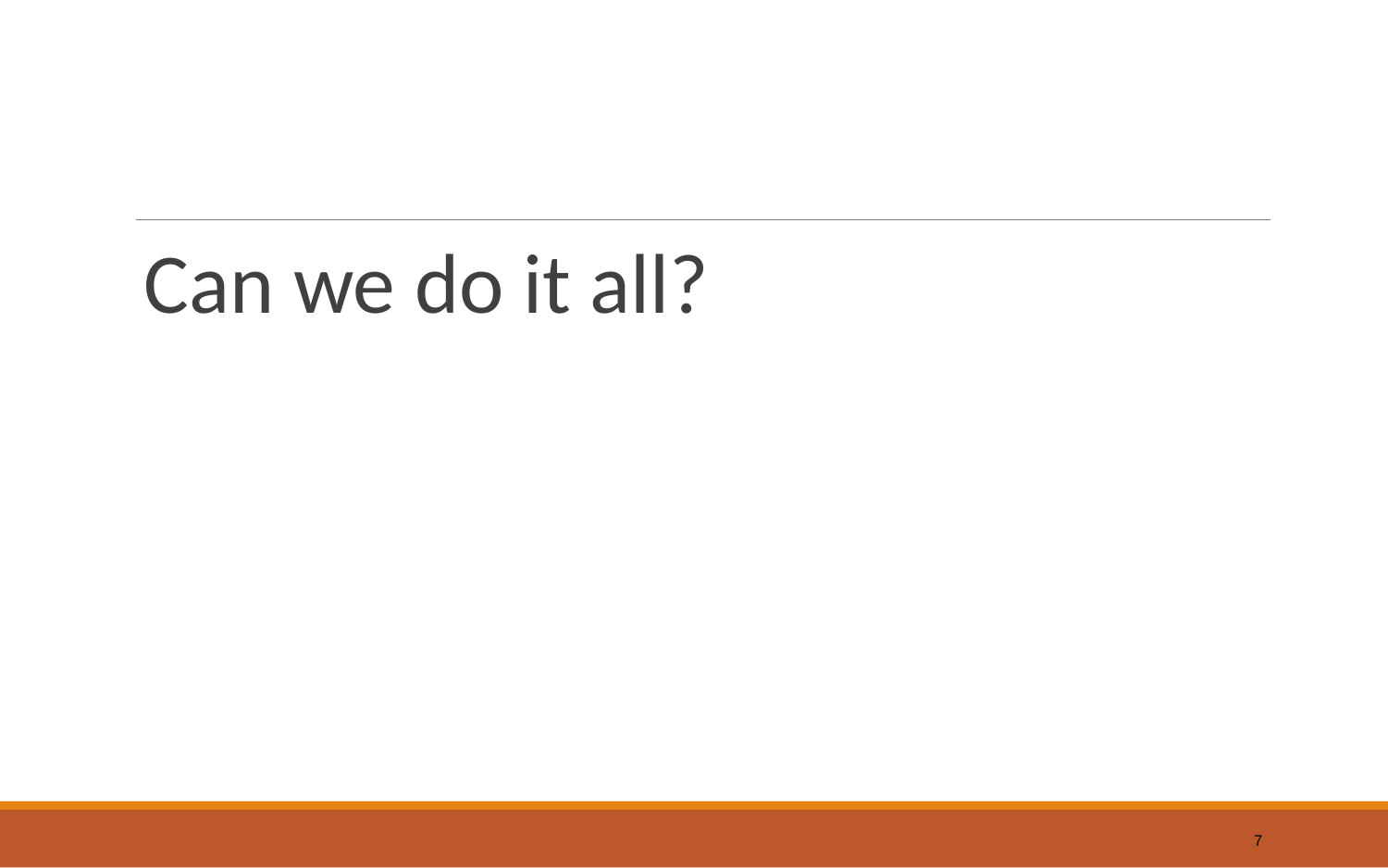

#
Can we do it all?
7